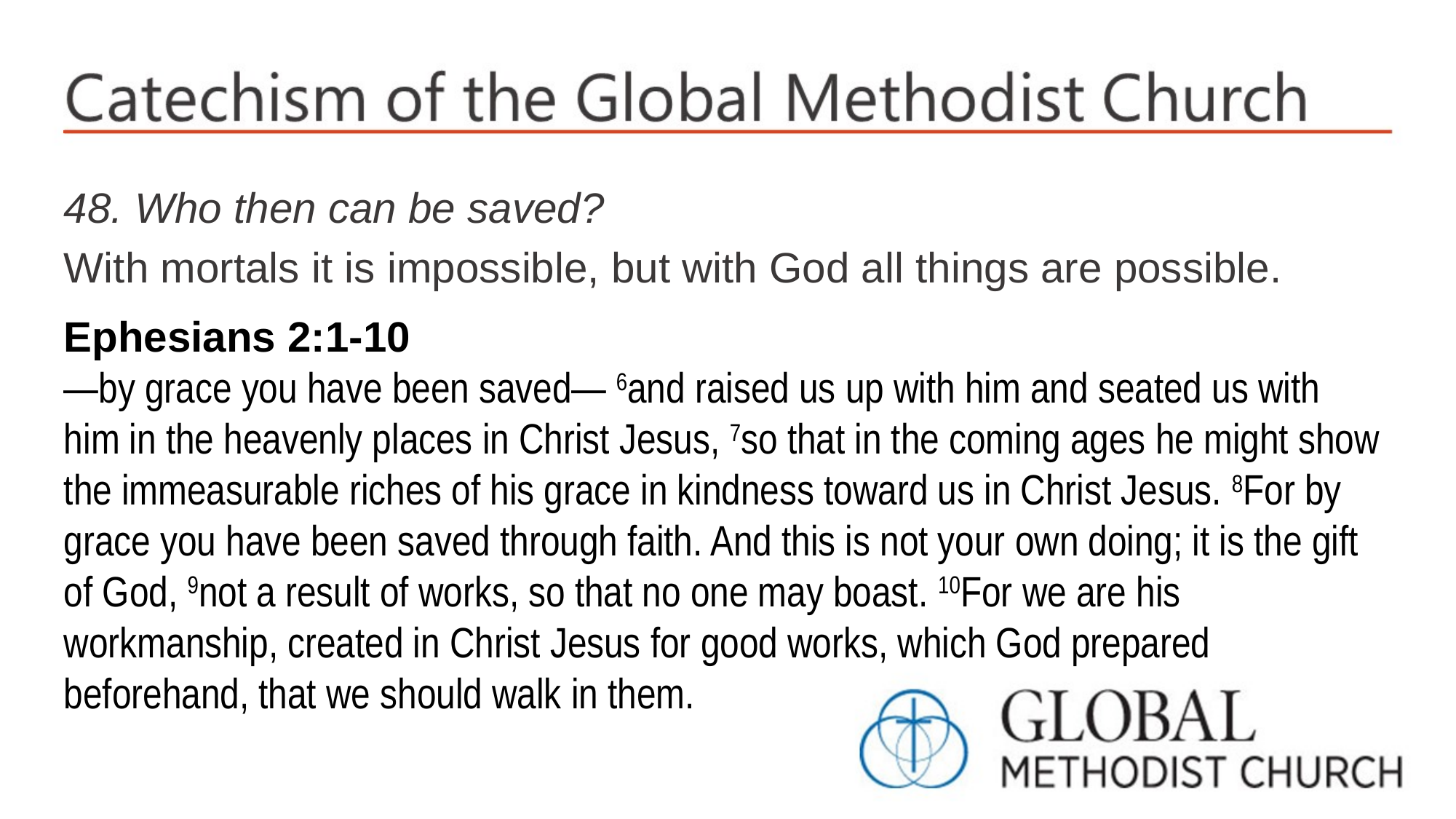

48. Who then can be saved?
With mortals it is impossible, but with God all things are possible.
Ephesians 2:1-10
—by grace you have been saved— 6and raised us up with him and seated us with him in the heavenly places in Christ Jesus, 7so that in the coming ages he might show the immeasurable riches of his grace in kindness toward us in Christ Jesus. 8For by grace you have been saved through faith. And this is not your own doing; it is the gift of God, 9not a result of works, so that no one may boast. 10For we are his workmanship, created in Christ Jesus for good works, which God prepared beforehand, that we should walk in them.